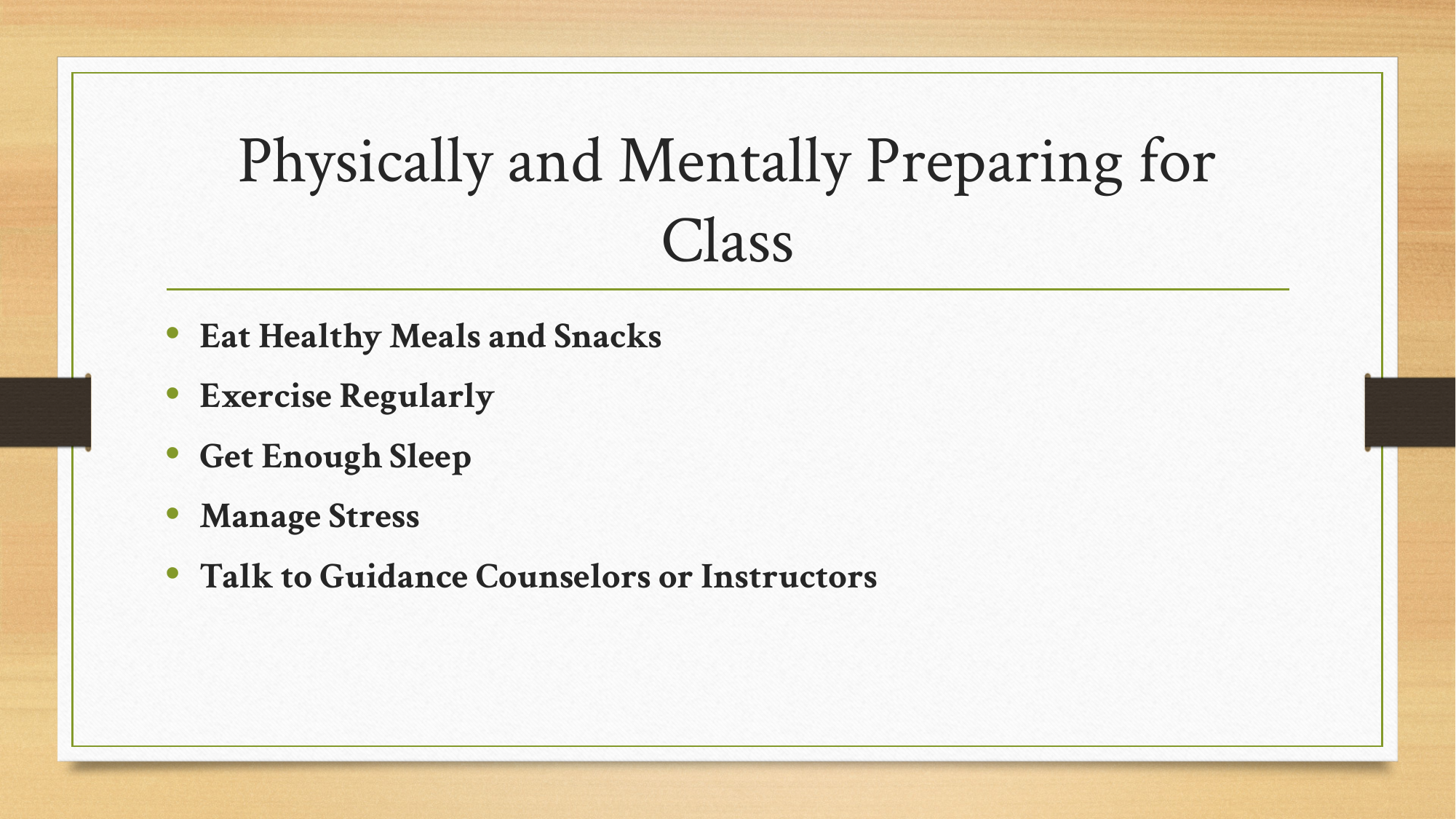

# Physically and Mentally Preparing for Class
Eat Healthy Meals and Snacks
Exercise Regularly
Get Enough Sleep
Manage Stress
Talk to Guidance Counselors or Instructors